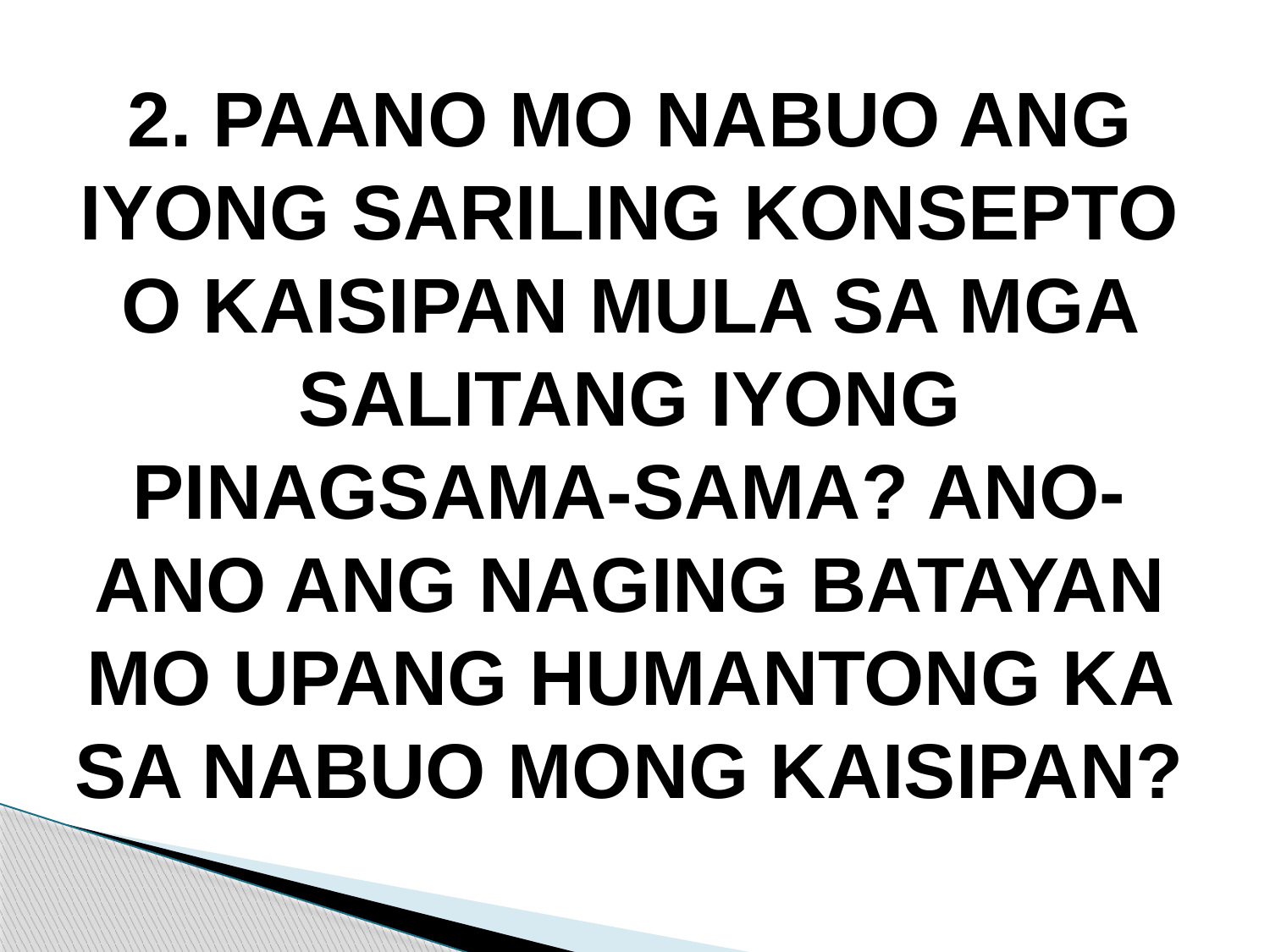

2. PAANO MO NABUO ANG IYONG SARILING KONSEPTO O KAISIPAN MULA SA MGA SALITANG IYONG PINAGSAMA-SAMA? ANO-ANO ANG NAGING BATAYAN MO UPANG HUMANTONG KA SA NABUO MONG KAISIPAN?